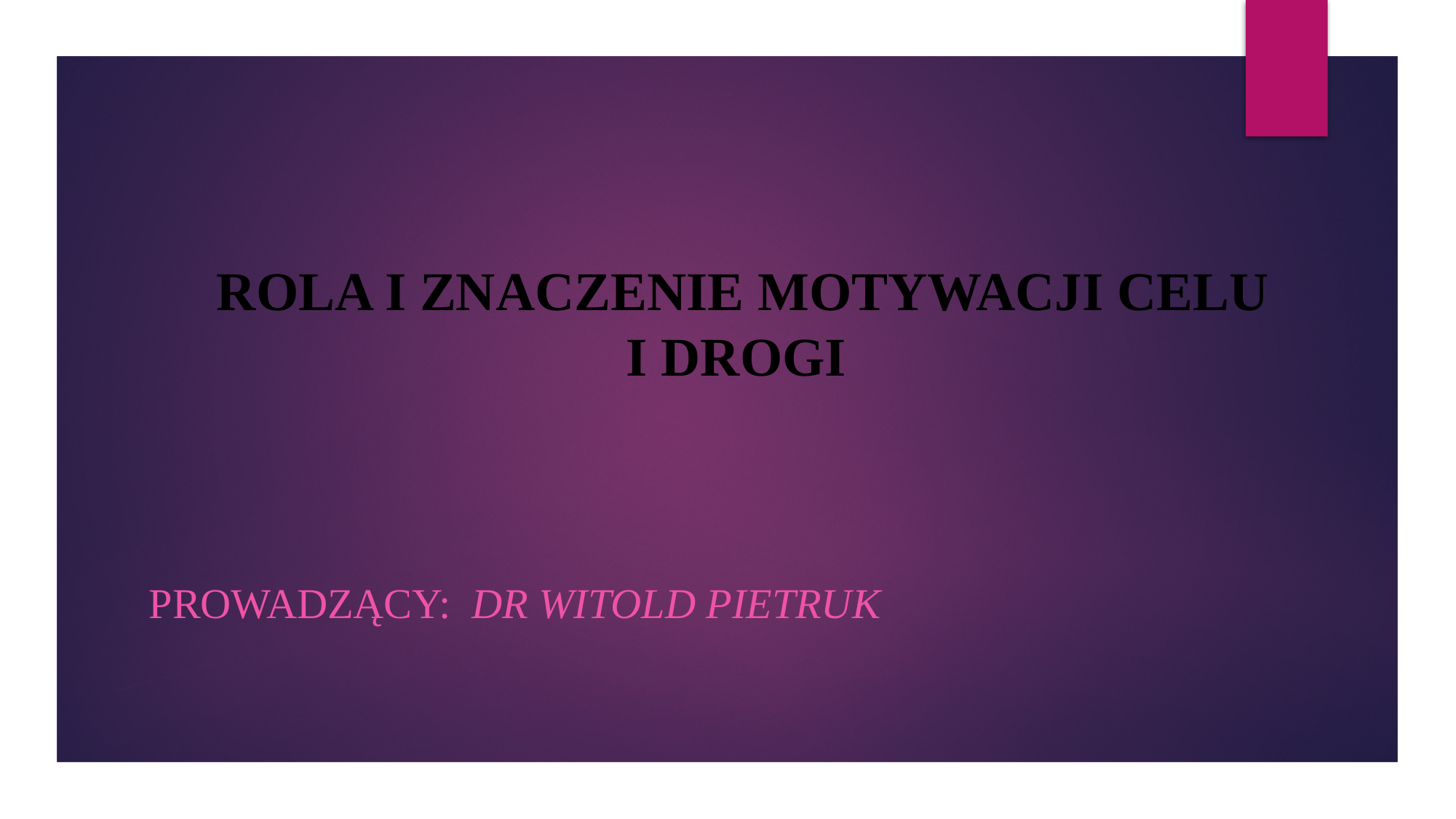

ROLA I ZNACZENIE MOTYWACJI CELU
I DROGI
#
Prowadzący:  dr Witold Pietruk